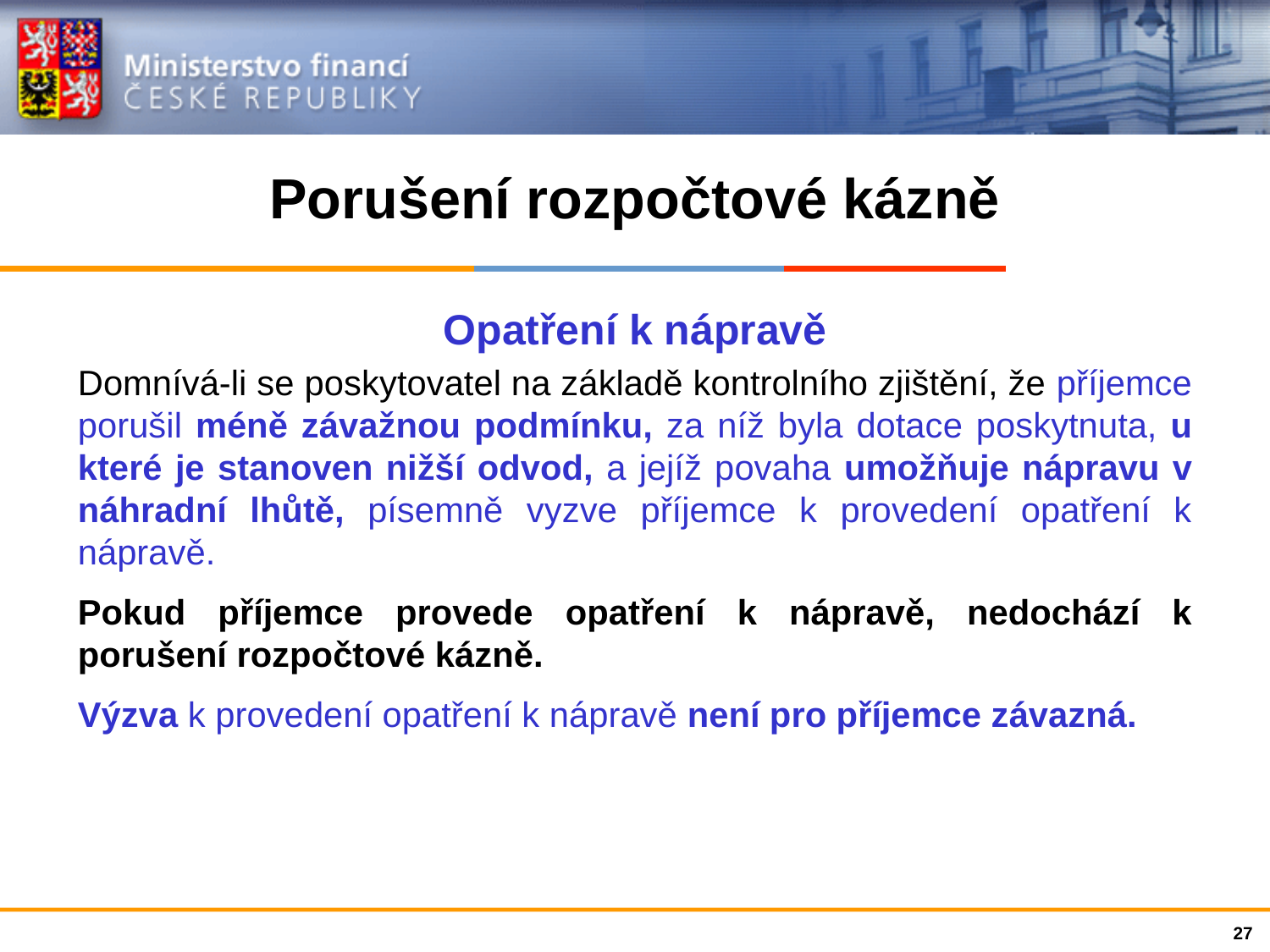

# Porušení rozpočtové kázně
Opatření k nápravě
Domnívá-li se poskytovatel na základě kontrolního zjištění, že příjemce porušil méně závažnou podmínku, za níž byla dotace poskytnuta, u které je stanoven nižší odvod, a jejíž povaha umožňuje nápravu v náhradní lhůtě, písemně vyzve příjemce k provedení opatření k nápravě.
Pokud příjemce provede opatření k nápravě, nedochází k porušení rozpočtové kázně.
Výzva k provedení opatření k nápravě není pro příjemce závazná.

27